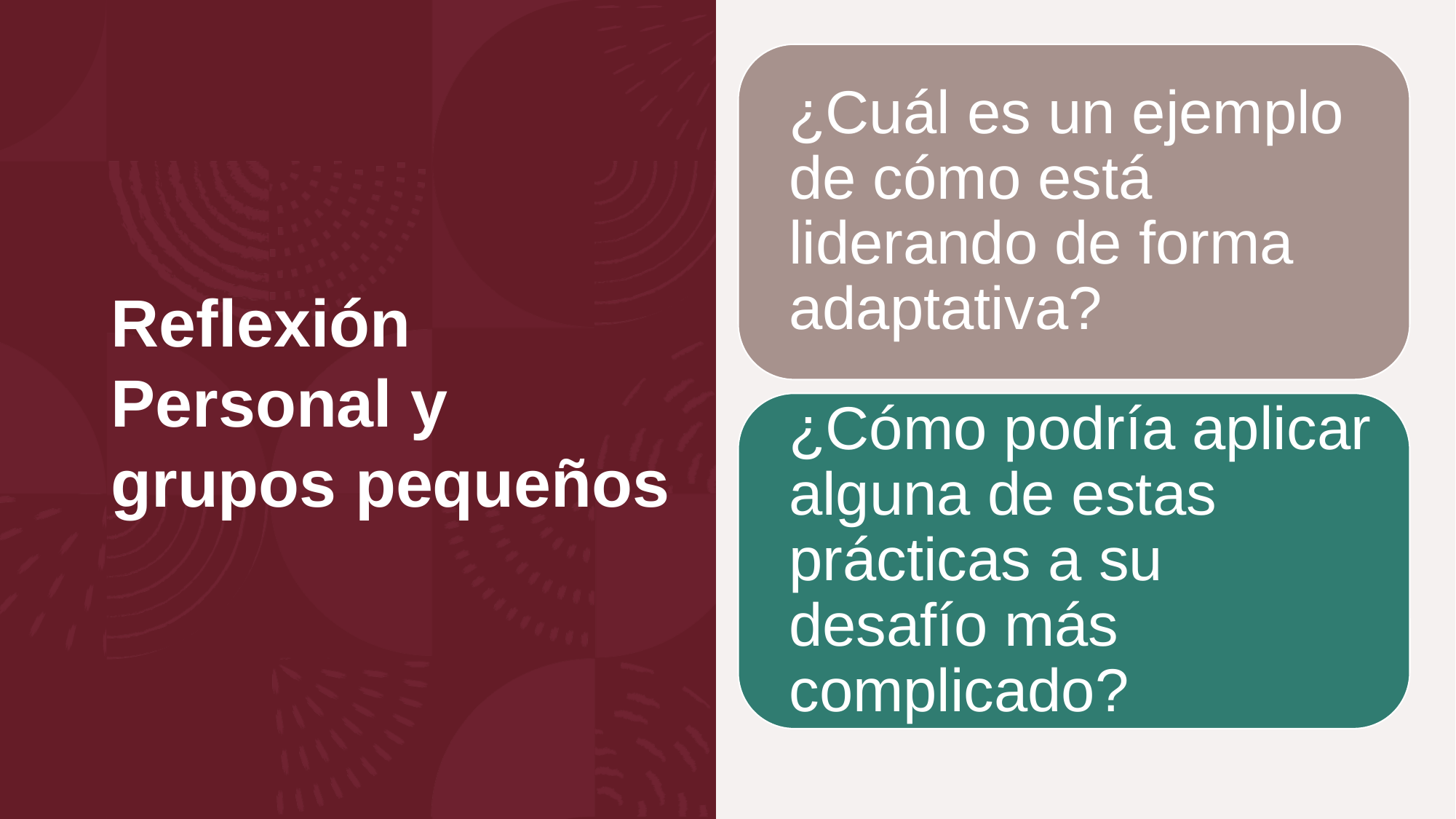

¿Cuál es un ejemplo de cómo está liderando de forma adaptativa?
¿Cómo podría aplicar alguna de estas prácticas a su desafío más complicado?
# Reflexión Personal y grupos pequeños